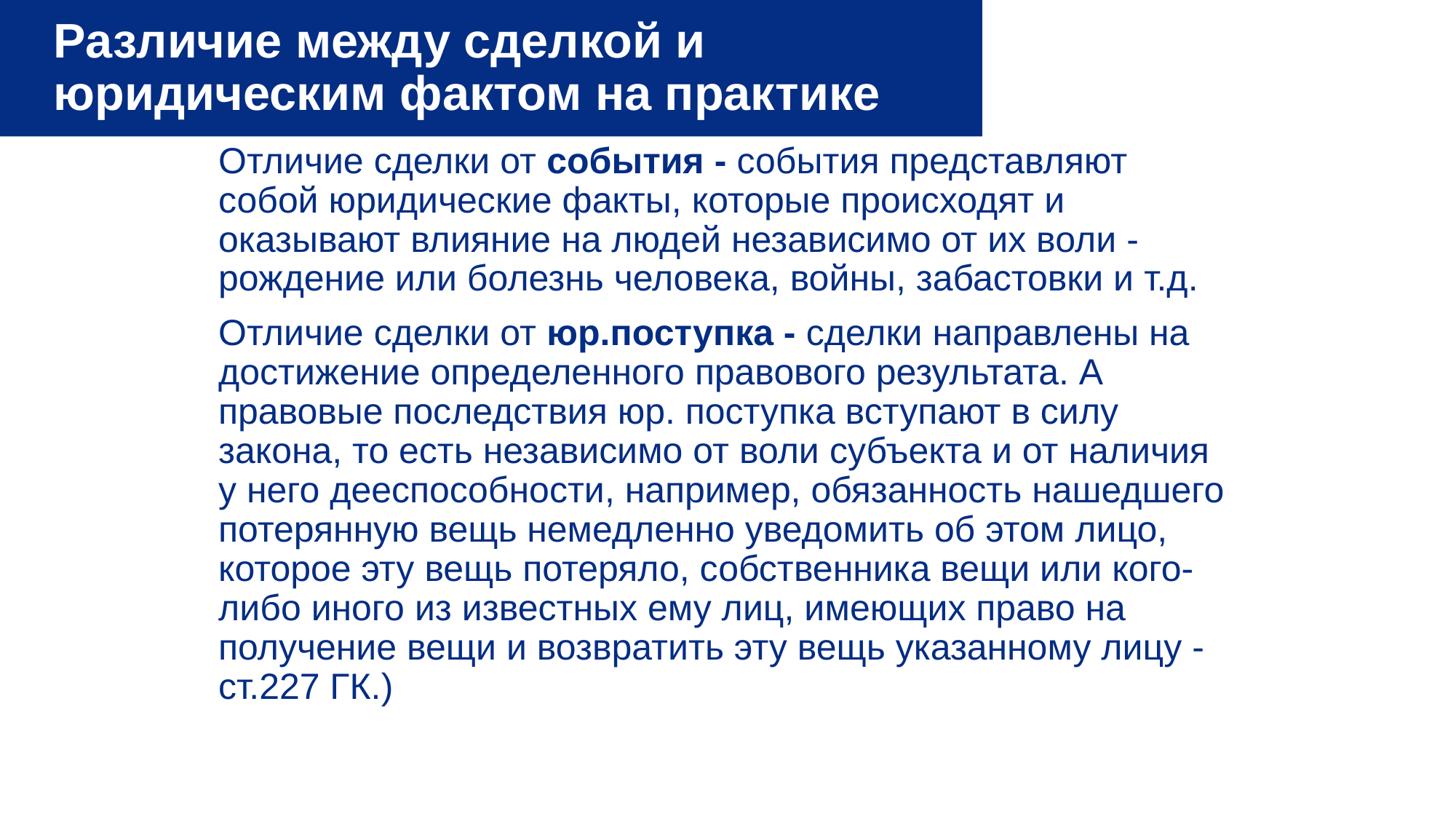

# Различие между сделкой и юридическим фактом на практике
Отличие сделки от события - события представляют собой юридические факты, которые происходят и оказывают влияние на людей независимо от их воли - рождение или болезнь человека, войны, забастовки и т.д.
Отличие сделки от юр.поступка - сделки направлены на достижение определенного правового результата. А правовые последствия юр. поступка вступают в силу закона, то есть независимо от воли субъекта и от наличия у него дееспособности, например, обязанность нашедшего потерянную вещь немедленно уведомить об этом лицо, которое эту вещь потеряло, собственника вещи или кого-либо иного из известных ему лиц, имеющих право на получение вещи и возвратить эту вещь указанному лицу - ст.227 ГК.)